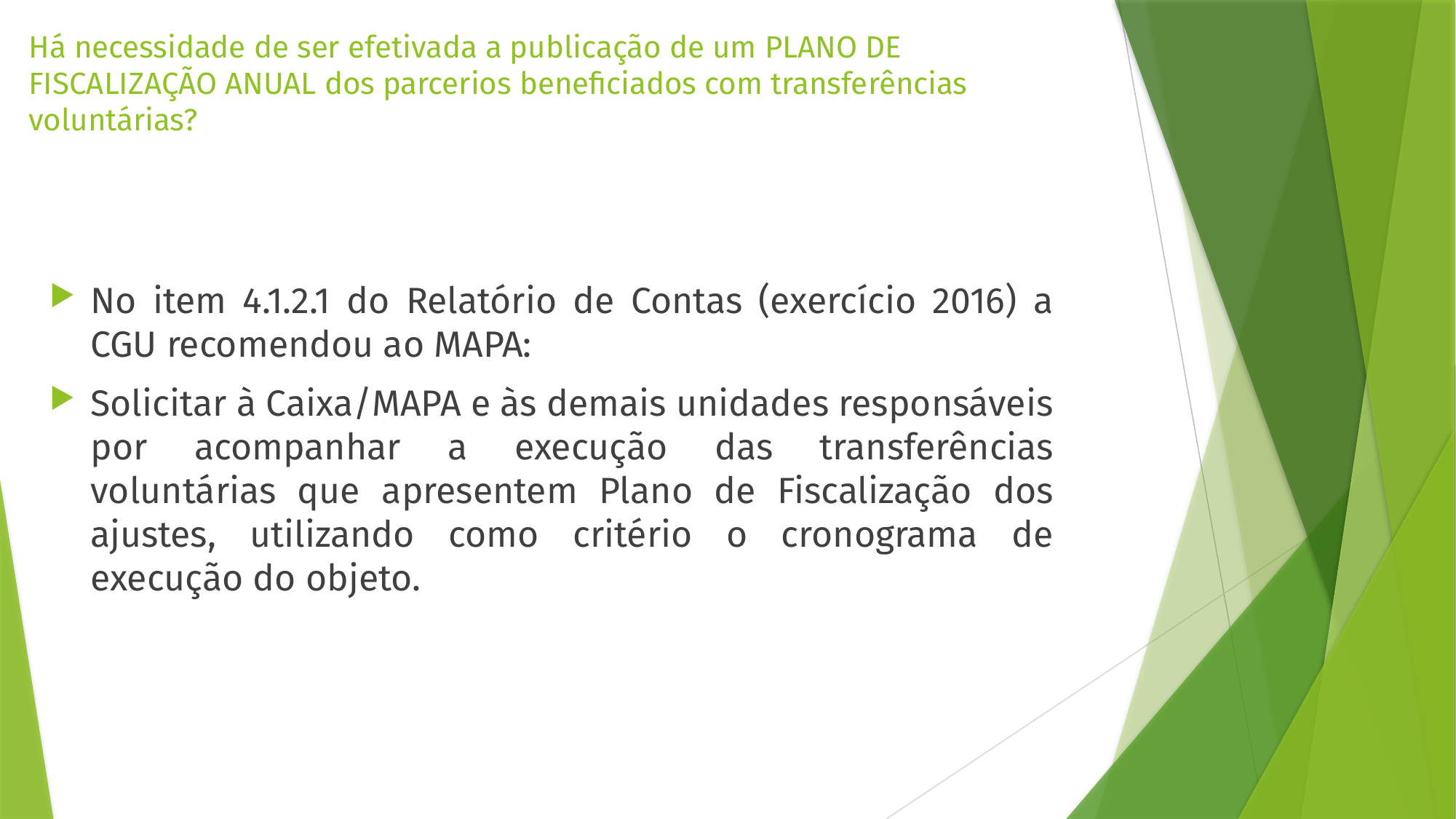

# Há necessidade de ser efetivada a publicação de um PLANO DE FISCALIZAÇÃO ANUAL dos parcerios beneficiados com transferências voluntárias?
No item 4.1.2.1 do Relatório de Contas (exercício 2016) a CGU recomendou ao MAPA:
Solicitar à Caixa/MAPA e às demais unidades responsáveis por acompanhar a execução das transferências voluntárias que apresentem Plano de Fiscalização dos ajustes, utilizando como critério o cronograma de execução do objeto.